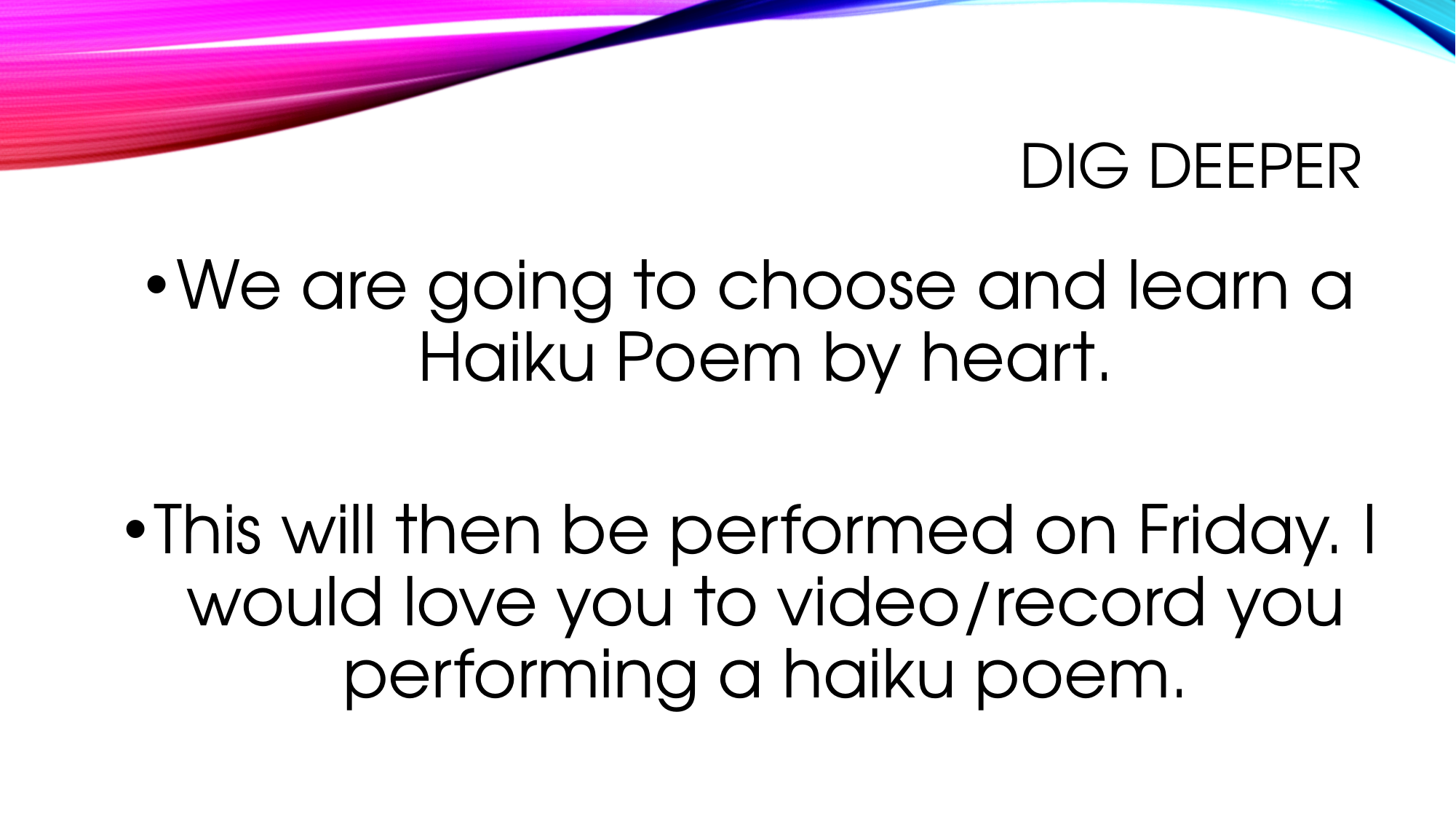

# Dig deeper
We are going to choose and learn a Haiku Poem by heart.

This will then be performed on Friday. I would love you to video/record you performing a haiku poem.